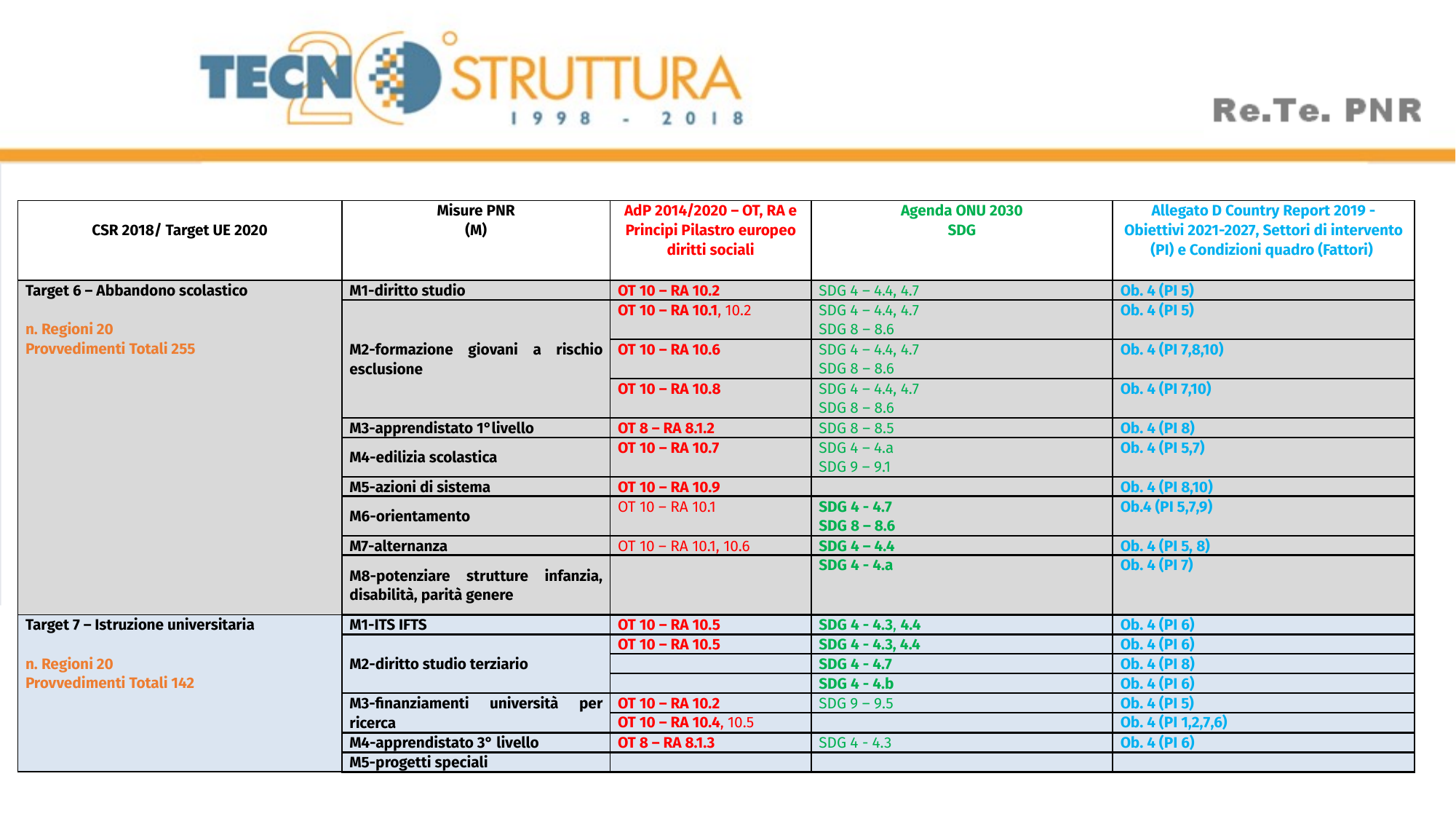

| CSR 2018/ Target UE 2020 | Misure PNR (M) | AdP 2014/2020 – OT, RA e Principi Pilastro europeo diritti sociali | Agenda ONU 2030 SDG | Allegato D Country Report 2019 - Obiettivi 2021-2027, Settori di intervento (PI) e Condizioni quadro (Fattori) |
| --- | --- | --- | --- | --- |
| Target 6 – Abbandono scolastico   n. Regioni 20 Provvedimenti Totali 255 | M1-diritto studio | OT 10 – RA 10.2 | SDG 4 – 4.4, 4.7 | Ob. 4 (PI 5) |
|  | M2-formazione giovani a rischio esclusione | OT 10 – RA 10.1, 10.2 | SDG 4 – 4.4, 4.7 SDG 8 – 8.6 | Ob. 4 (PI 5) |
|  |  | OT 10 – RA 10.6 | SDG 4 – 4.4, 4.7 SDG 8 – 8.6 | Ob. 4 (PI 7,8,10) |
|  |  | OT 10 – RA 10.8 | SDG 4 – 4.4, 4.7 SDG 8 – 8.6 | Ob. 4 (PI 7,10) |
|  | M3-apprendistato 1°livello | OT 8 – RA 8.1.2 | SDG 8 – 8.5 | Ob. 4 (PI 8) |
|  | M4-edilizia scolastica | OT 10 – RA 10.7 | SDG 4 – 4.a SDG 9 – 9.1 | Ob. 4 (PI 5,7) |
|  | M5-azioni di sistema | OT 10 – RA 10.9 |  | Ob. 4 (PI 8,10) |
|  | M6-orientamento | OT 10 – RA 10.1 | SDG 4 - 4.7 SDG 8 – 8.6 | Ob.4 (PI 5,7,9) |
|  | M7-alternanza | OT 10 – RA 10.1, 10.6 | SDG 4 – 4.4 | Ob. 4 (PI 5, 8) |
|  | M8-potenziare strutture infanzia, disabilità, parità genere |  | SDG 4 - 4.a | Ob. 4 (PI 7) |
| Target 7 – Istruzione universitaria   n. Regioni 20 Provvedimenti Totali 142 | M1-ITS IFTS | OT 10 – RA 10.5 | SDG 4 - 4.3, 4.4 | Ob. 4 (PI 6) |
|  | M2-diritto studio terziario | OT 10 – RA 10.5 | SDG 4 - 4.3, 4.4 | Ob. 4 (PI 6) |
|  |  |  | SDG 4 - 4.7 | Ob. 4 (PI 8) |
|  |  |  | SDG 4 - 4.b | Ob. 4 (PI 6) |
|  | M3-finanziamenti università per ricerca | OT 10 – RA 10.2 | SDG 9 – 9.5 | Ob. 4 (PI 5) |
|  |  | OT 10 – RA 10.4, 10.5 |  | Ob. 4 (PI 1,2,7,6) |
|  | M4-apprendistato 3° livello | OT 8 – RA 8.1.3 | SDG 4 - 4.3 | Ob. 4 (PI 6) |
|  | M5-progetti speciali |  |  |  |